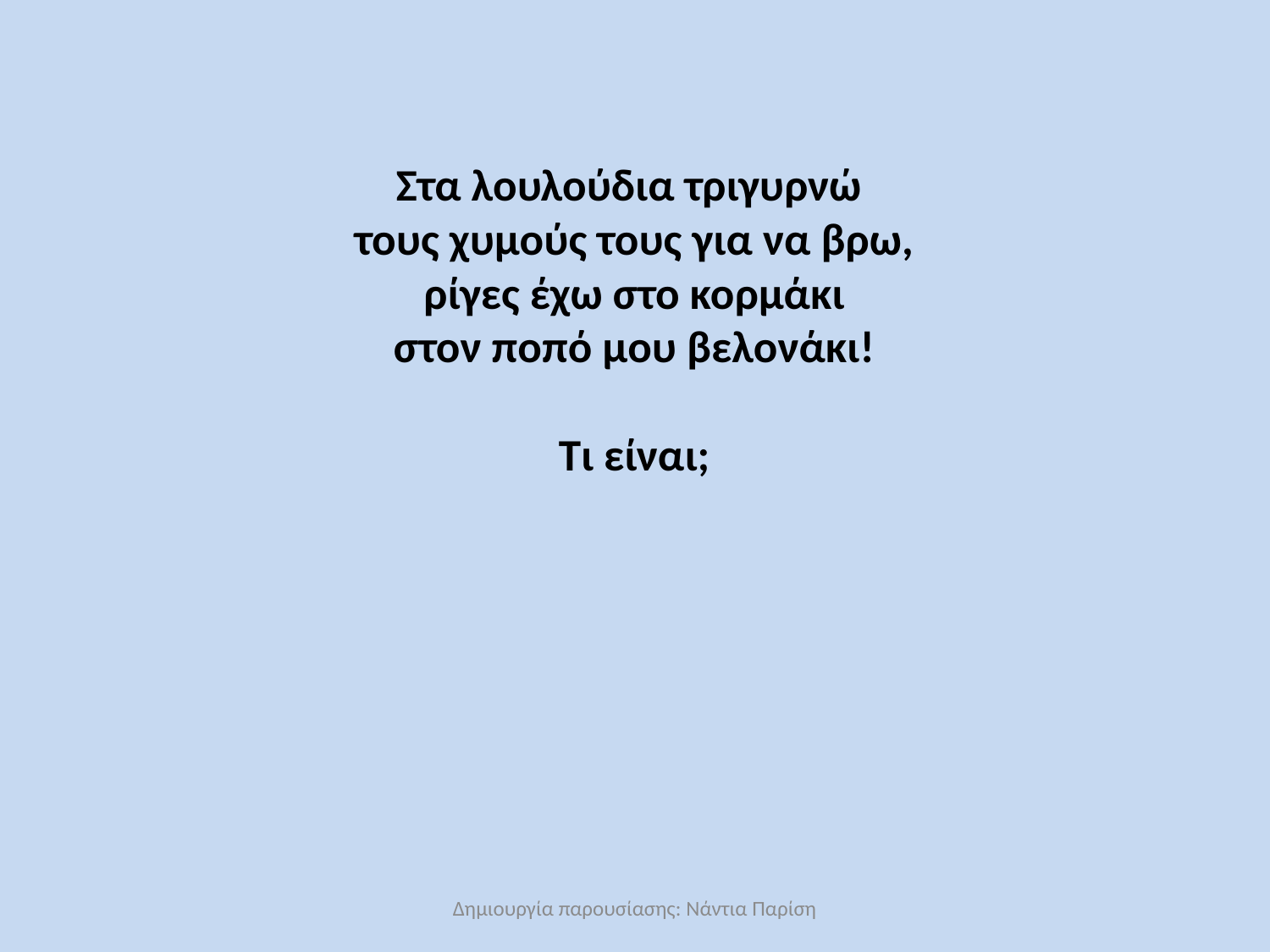

# Στα λουλούδια τριγυρνώ τους χυμούς τους για να βρω, ρίγες έχω στο κορμάκι στον ποπό μου βελονάκι! Τι είναι;
Δημιουργία παρουσίασης: Νάντια Παρίση